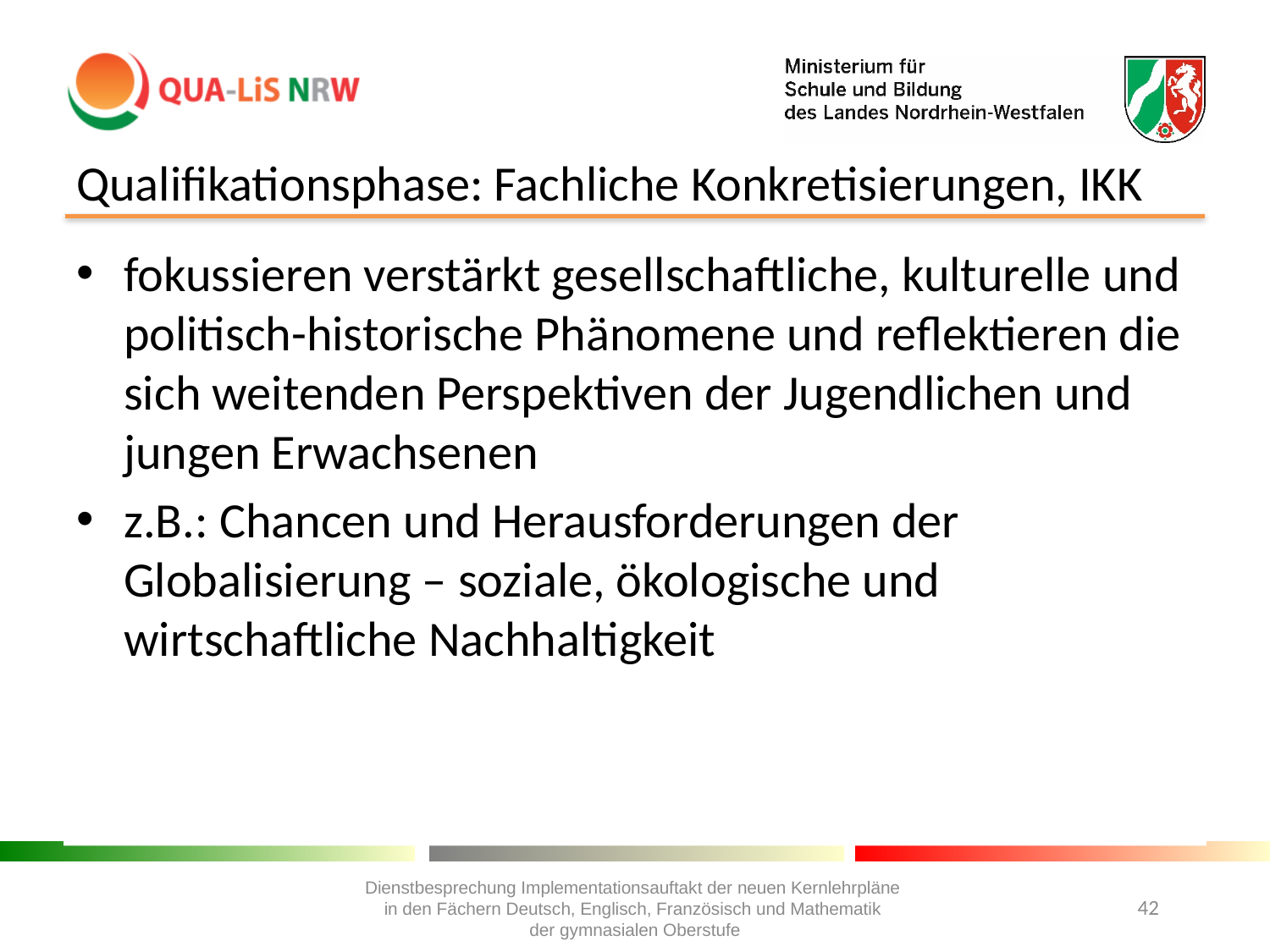

# Qualifikationsphase: Fachliche Konkretisierungen, IKK
fokussieren verstärkt gesellschaftliche, kulturelle und politisch-historische Phänomene und reflektieren die sich weitenden Perspektiven der Jugendlichen und jungen Erwachsenen
z.B.: Chancen und Herausforderungen der Globalisierung – soziale, ökologische und wirtschaftliche Nachhaltigkeit
Dienstbesprechung Implementationsauftakt der neuen Kernlehrpläne
in den Fächern Deutsch, Englisch, Französisch und Mathematik
der gymnasialen Oberstufe
42